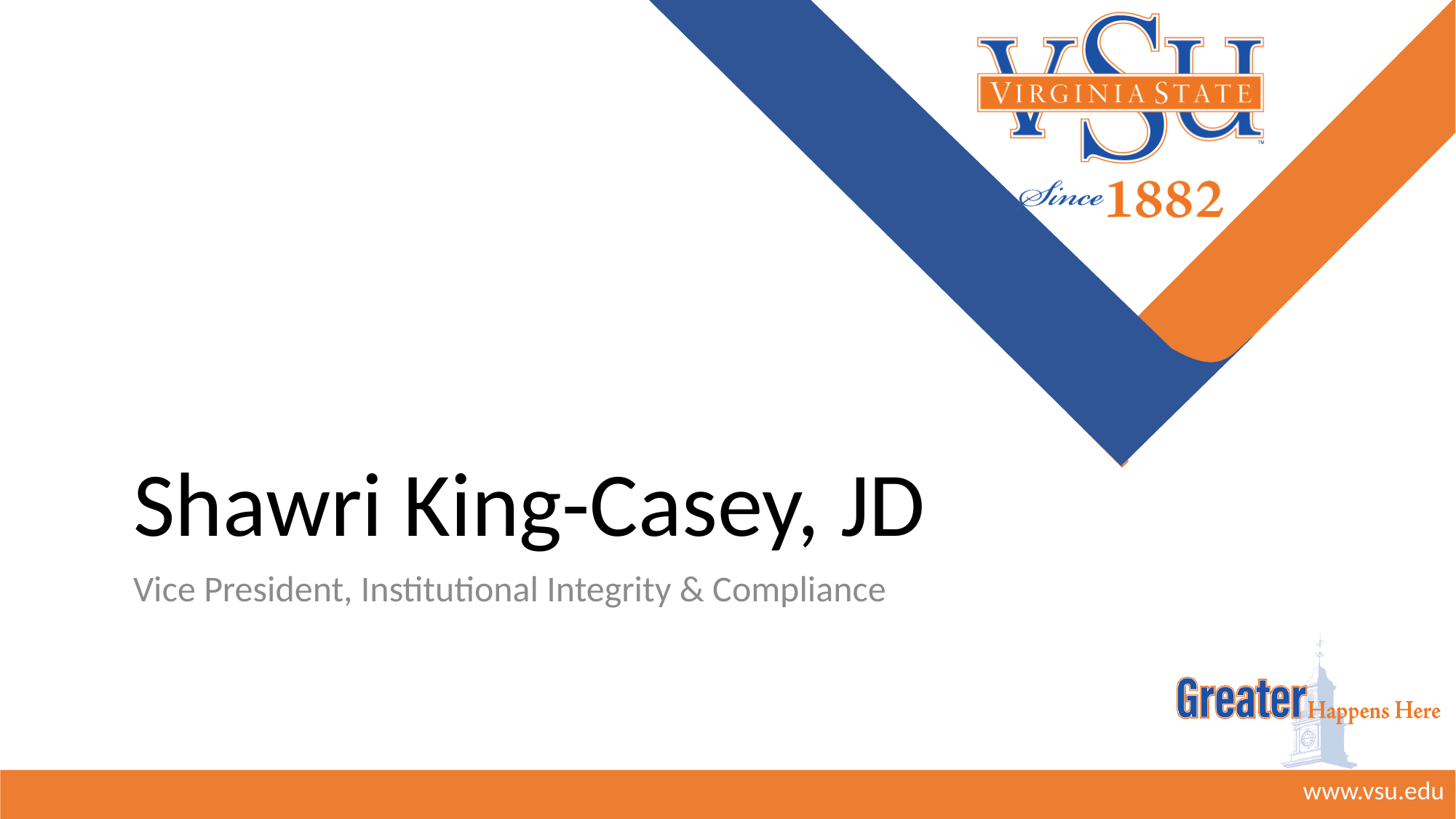

# Shawri King-Casey, JD
Vice President, Institutional Integrity & Compliance